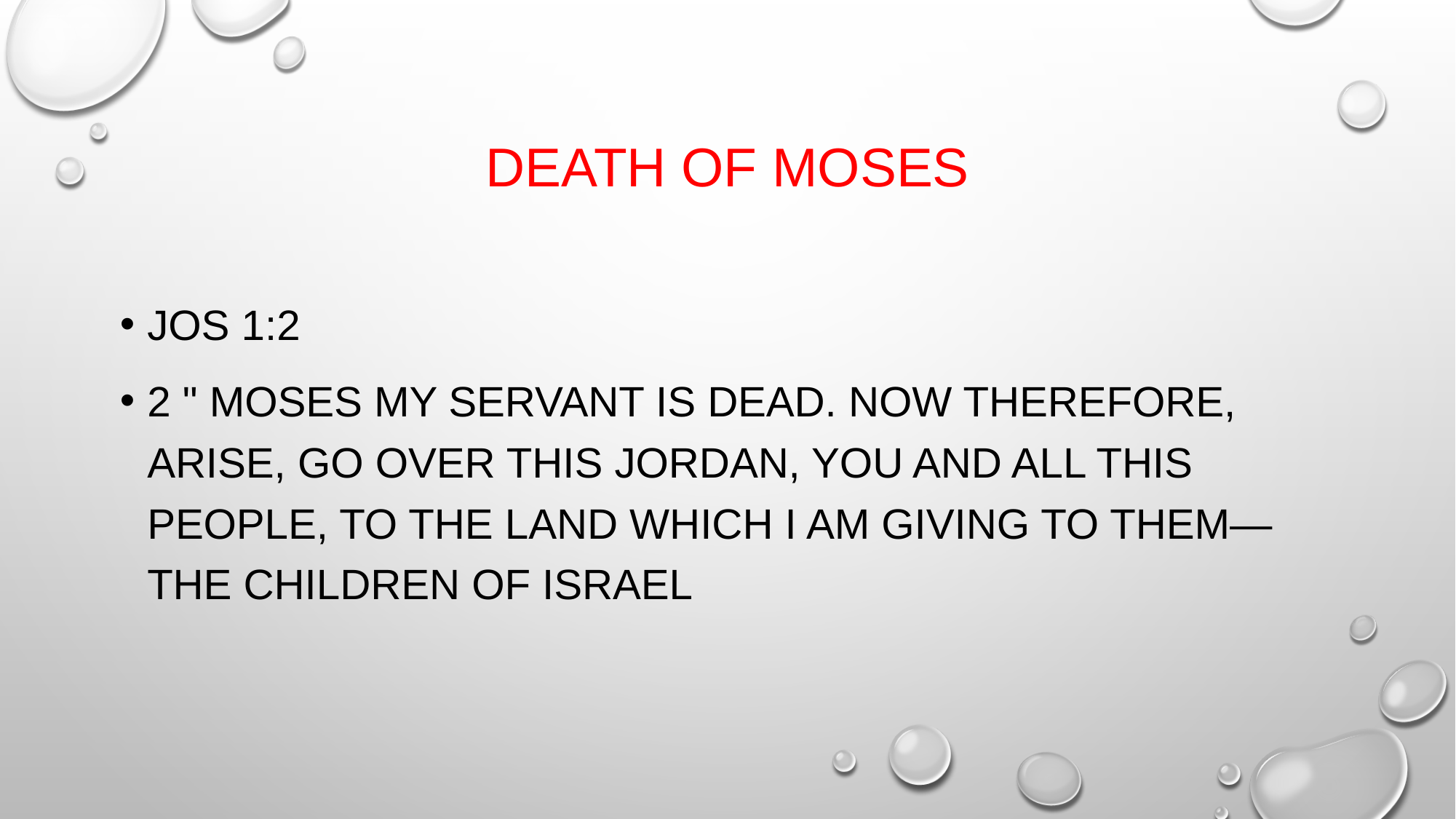

# Death of moses
Jos 1:2
2 " Moses My servant is dead. Now therefore, arise, go over this Jordan, you and all this people, to the land which I am giving to them—the children of Israel